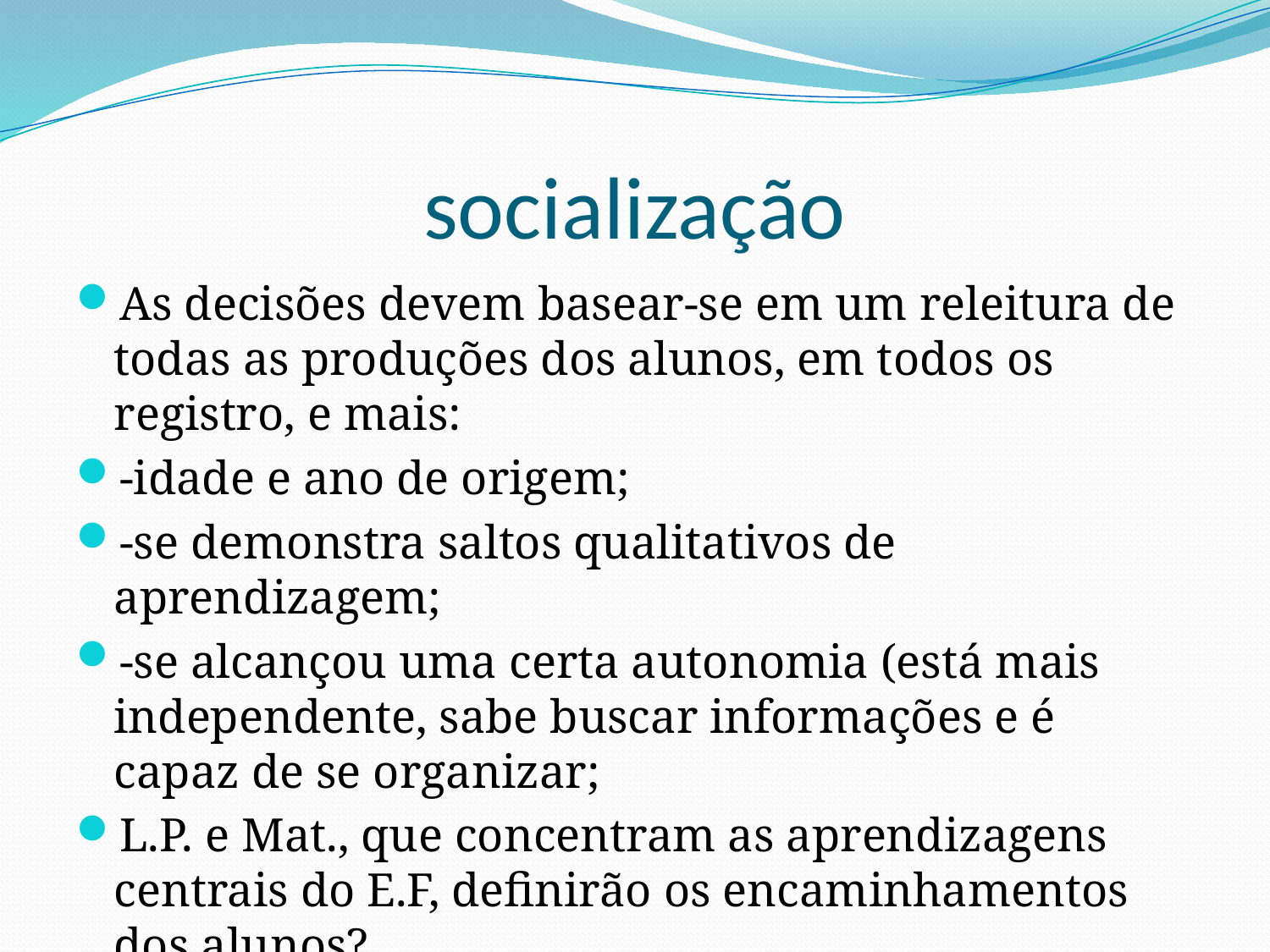

# socialização
As decisões devem basear-se em um releitura de todas as produções dos alunos, em todos os registro, e mais:
-idade e ano de origem;
-se demonstra saltos qualitativos de aprendizagem;
-se alcançou uma certa autonomia (está mais independente, sabe buscar informações e é capaz de se organizar;
L.P. e Mat., que concentram as aprendizagens centrais do E.F, definirão os encaminhamentos dos alunos?